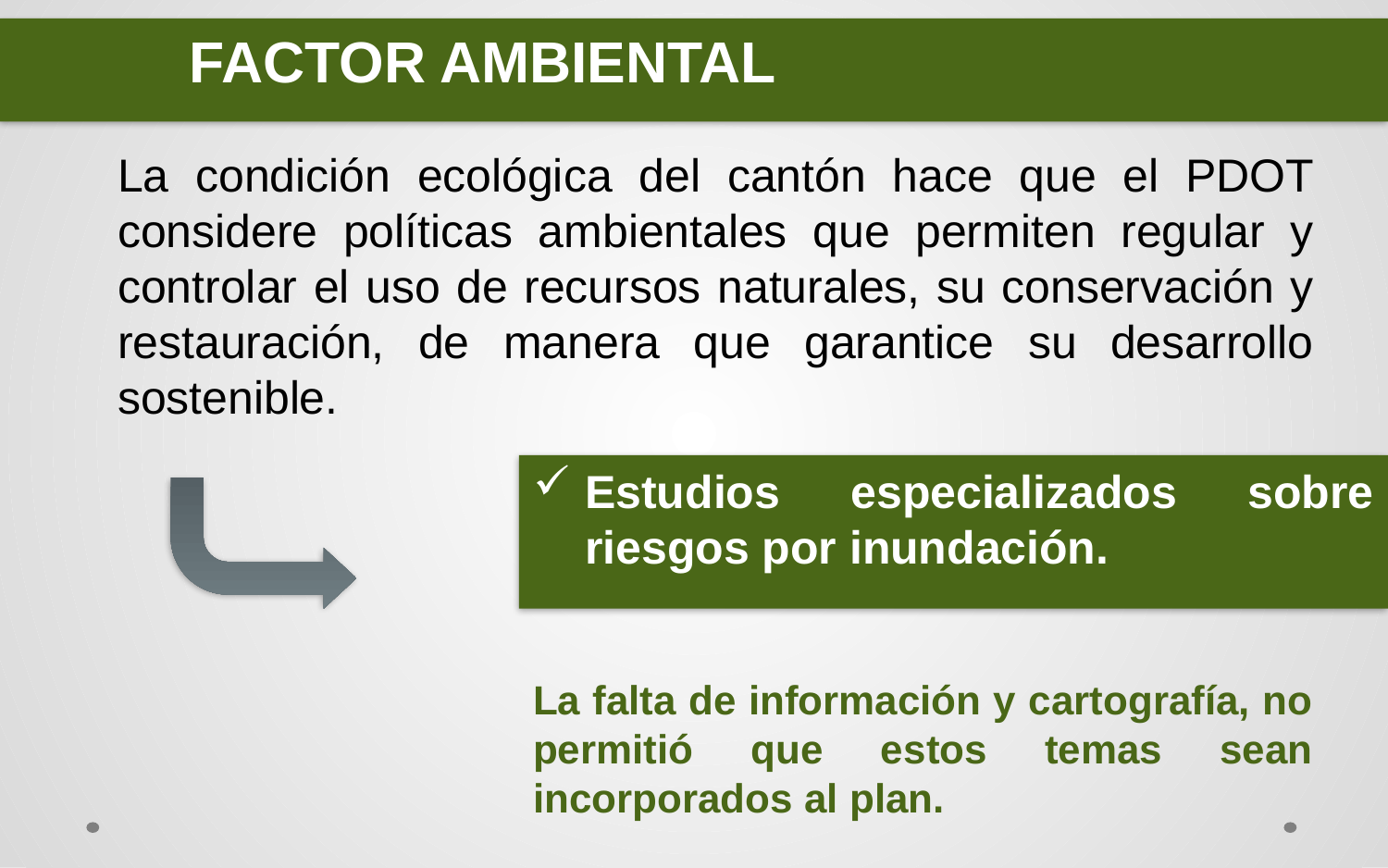

FACTOR AMBIENTAL
La condición ecológica del cantón hace que el PDOT considere políticas ambientales que permiten regular y controlar el uso de recursos naturales, su conservación y restauración, de manera que garantice su desarrollo sostenible.
Estudios especializados sobre riesgos por inundación.

La falta de información y cartografía, no permitió que estos temas sean incorporados al plan.